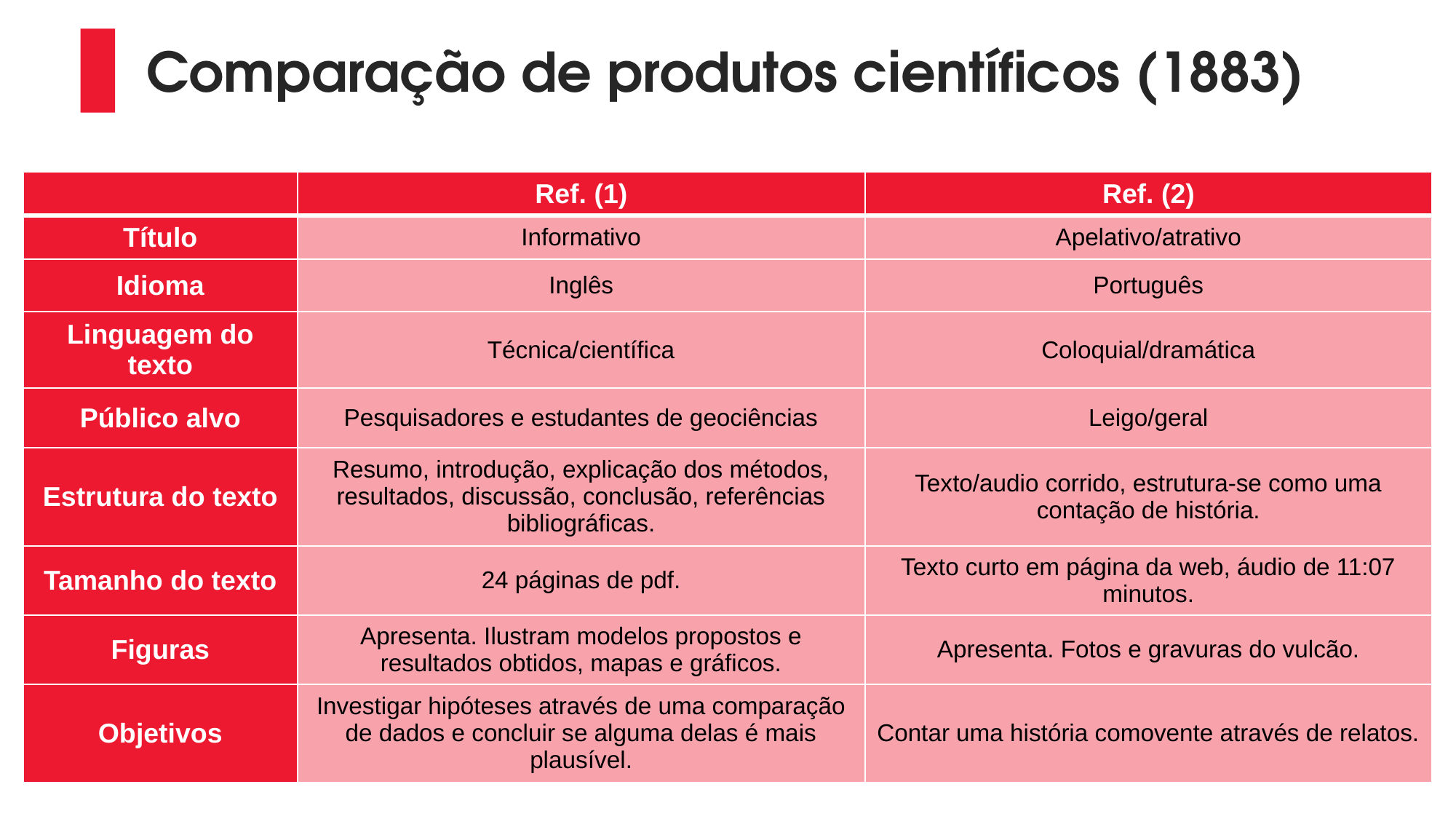

Comparação de produtos científicos (1883)
|  | Ref. (1) | Ref. (2) |
| --- | --- | --- |
| Título | Informativo | Apelativo/atrativo |
| Idioma | Inglês | Português |
| Linguagem do texto | Técnica/científica | Coloquial/dramática |
| Público alvo | Pesquisadores e estudantes de geociências | Leigo/geral |
| Estrutura do texto | Resumo, introdução, explicação dos métodos, resultados, discussão, conclusão, referências bibliográficas. | Texto/audio corrido, estrutura-se como uma contação de história. |
| Tamanho do texto | 24 páginas de pdf. | Texto curto em página da web, áudio de 11:07 minutos. |
| Figuras | Apresenta. Ilustram modelos propostos e resultados obtidos, mapas e gráficos. | Apresenta. Fotos e gravuras do vulcão. |
| Objetivos | Investigar hipóteses através de uma comparação de dados e concluir se alguma delas é mais plausível. | Contar uma história comovente através de relatos. |